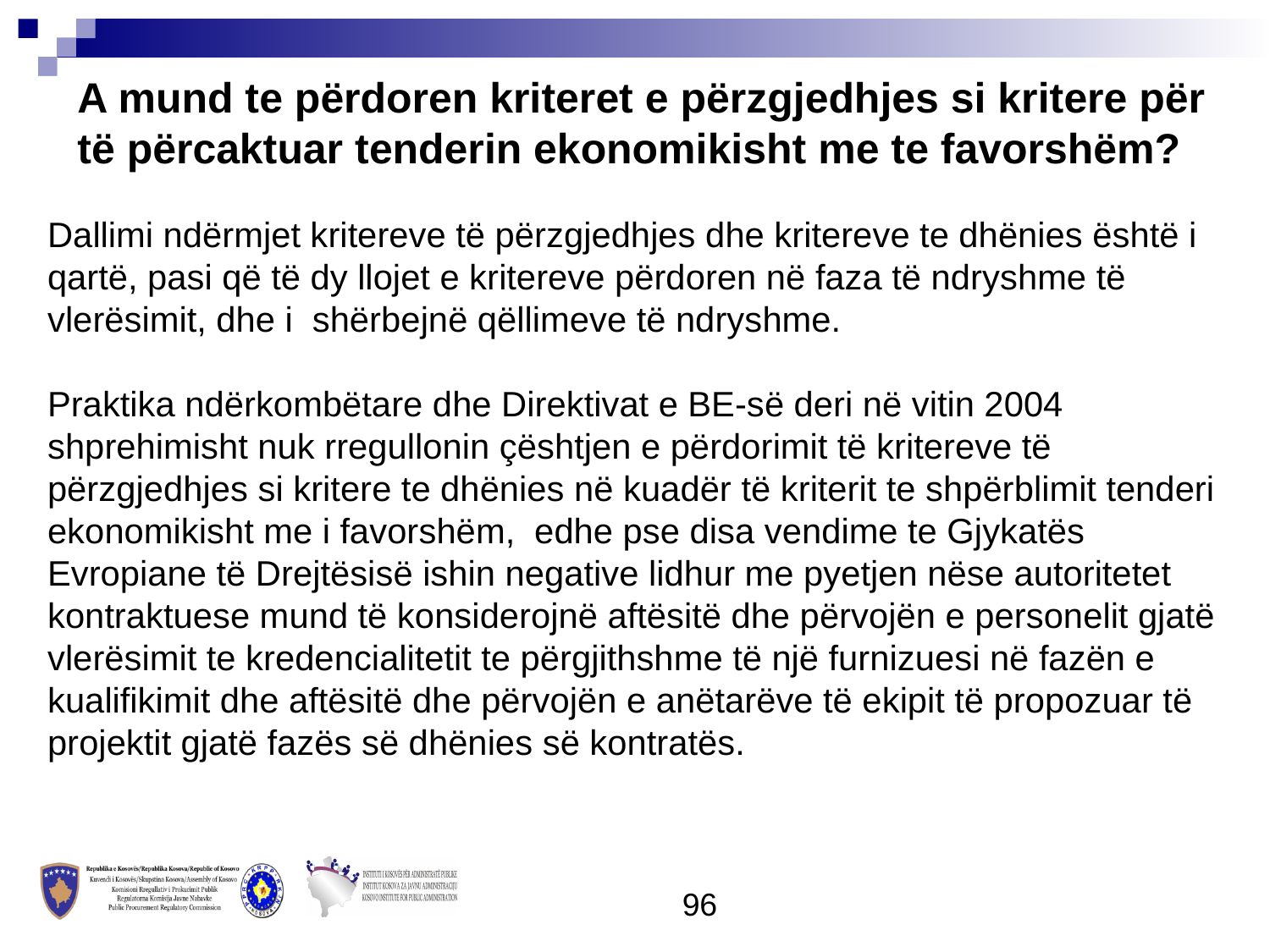

A mund te përdoren kriteret e përzgjedhjes si kritere për të përcaktuar tenderin ekonomikisht me te favorshëm?
Dallimi ndërmjet kritereve të përzgjedhjes dhe kritereve te dhënies është i qartë, pasi që të dy llojet e kritereve përdoren në faza të ndryshme të vlerësimit, dhe i  shërbejnë qëllimeve të ndryshme.

Praktika ndërkombëtare dhe Direktivat e BE-së deri në vitin 2004 shprehimisht nuk rregullonin çështjen e përdorimit të kritereve të përzgjedhjes si kritere te dhënies në kuadër të kriterit te shpërblimit tenderi ekonomikisht me i favorshëm,  edhe pse disa vendime te Gjykatës Evropiane të Drejtësisë ishin negative lidhur me pyetjen nëse autoritetet kontraktuese mund të konsiderojnë aftësitë dhe përvojën e personelit gjatë vlerësimit te kredencialitetit te përgjithshme të një furnizuesi në fazën e kualifikimit dhe aftësitë dhe përvojën e anëtarëve të ekipit të propozuar të projektit gjatë fazës së dhënies së kontratës.